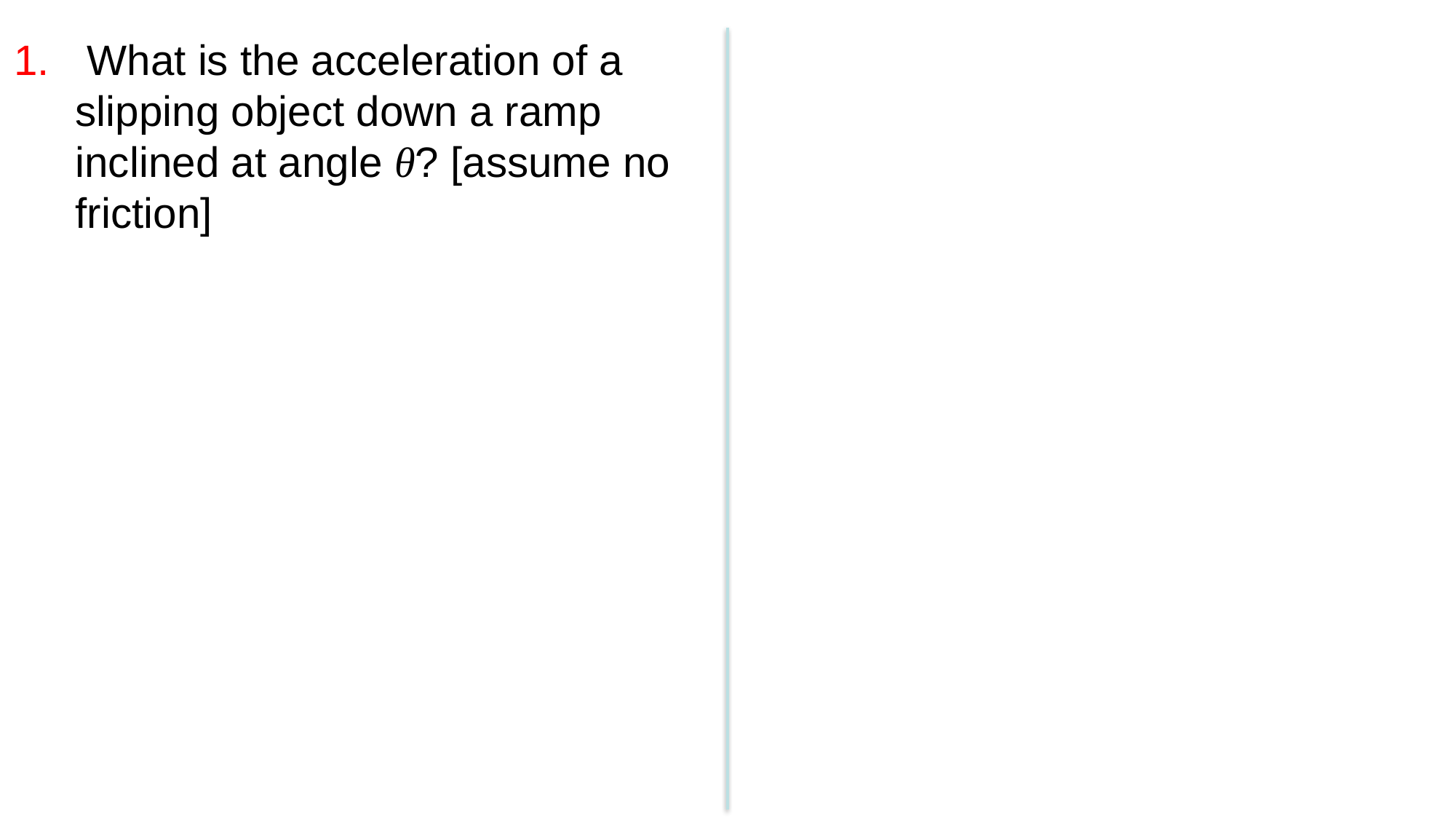

What is the acceleration of a slipping object down a ramp inclined at angle θ? [assume no friction]